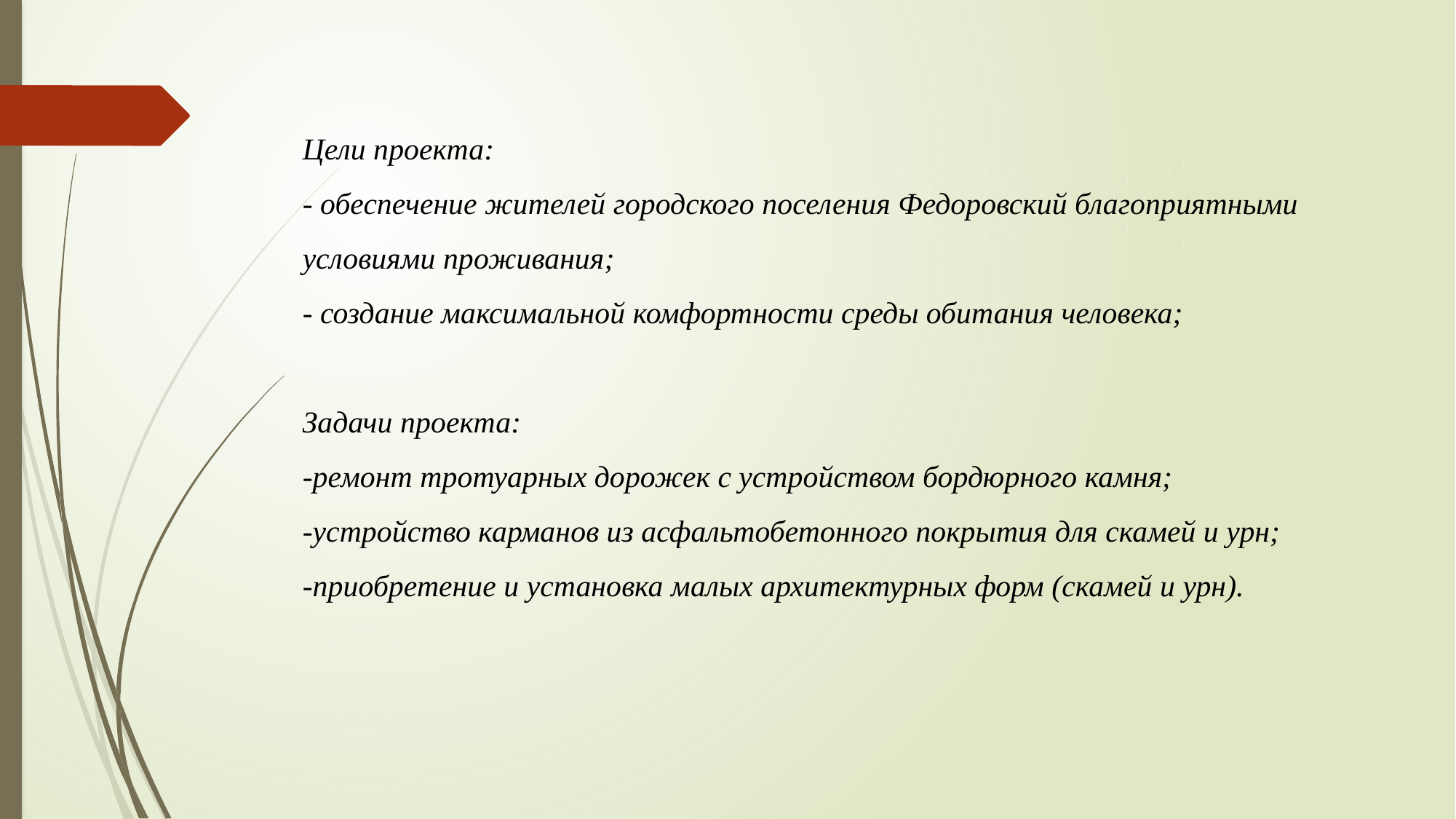

Цели проекта:
- обеспечение жителей городского поселения Федоровский благоприятными условиями проживания;
- создание максимальной комфортности среды обитания человека;
Задачи проекта:
-ремонт тротуарных дорожек с устройством бордюрного камня;
-устройство карманов из асфальтобетонного покрытия для скамей и урн;
-приобретение и установка малых архитектурных форм (скамей и урн).